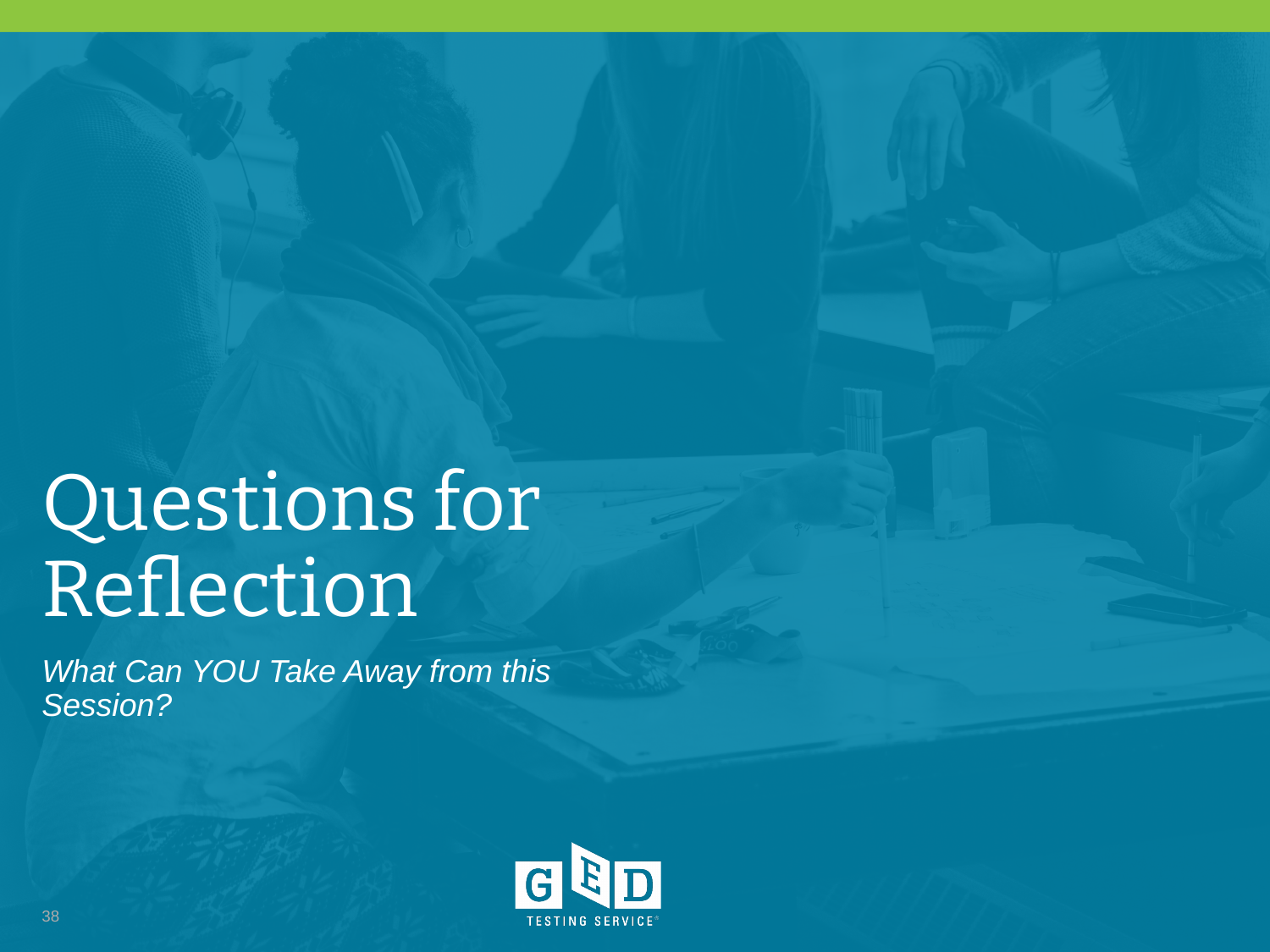

# Questions for Reflection
What Can YOU Take Away from this Session?
38